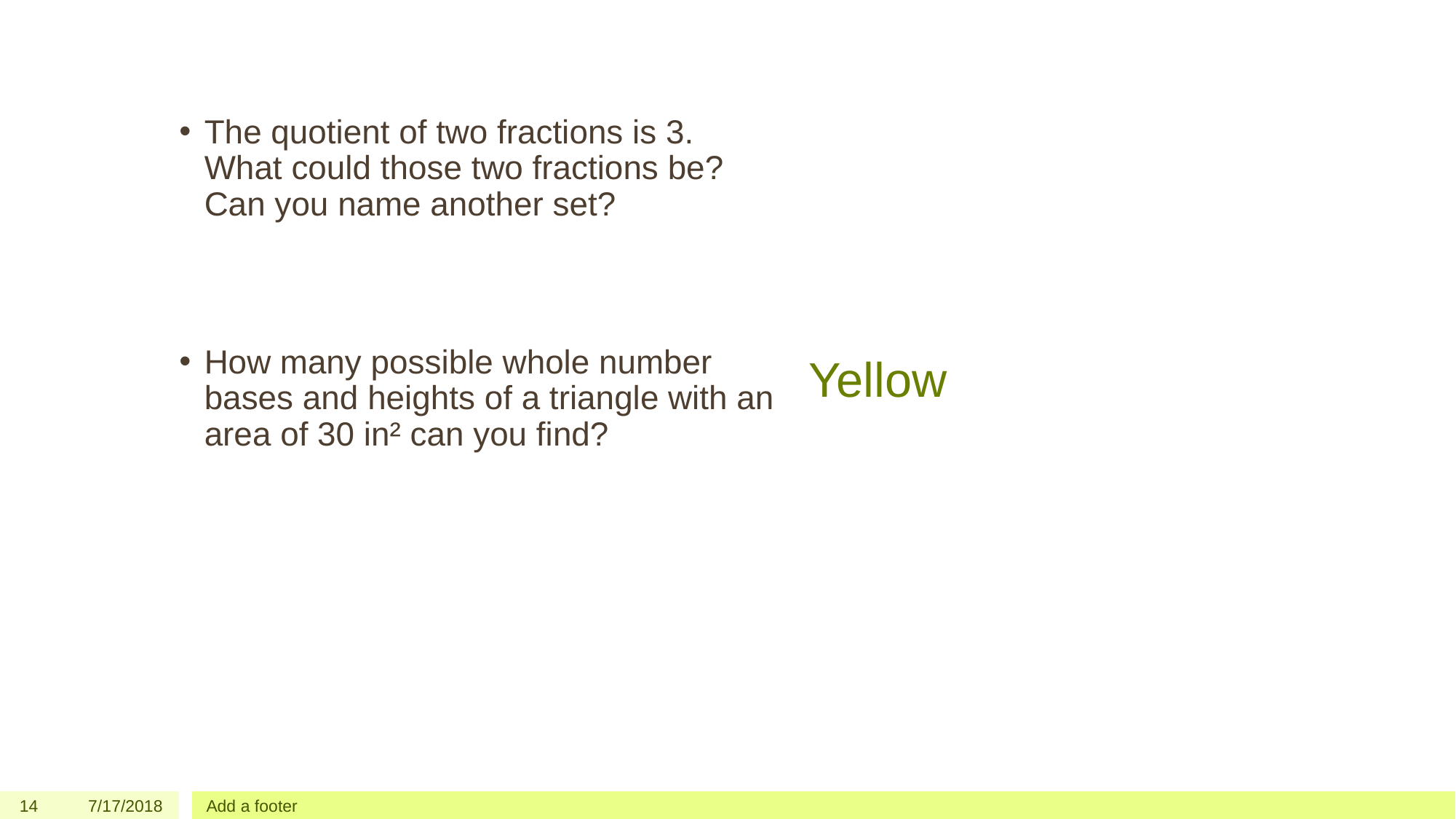

The quotient of two fractions is 3. What could those two fractions be? Can you name another set?

How many possible whole number bases and heights of a triangle with an area of 30 in² can you find?

# Yellow

14
7/17/2018
Add a footer